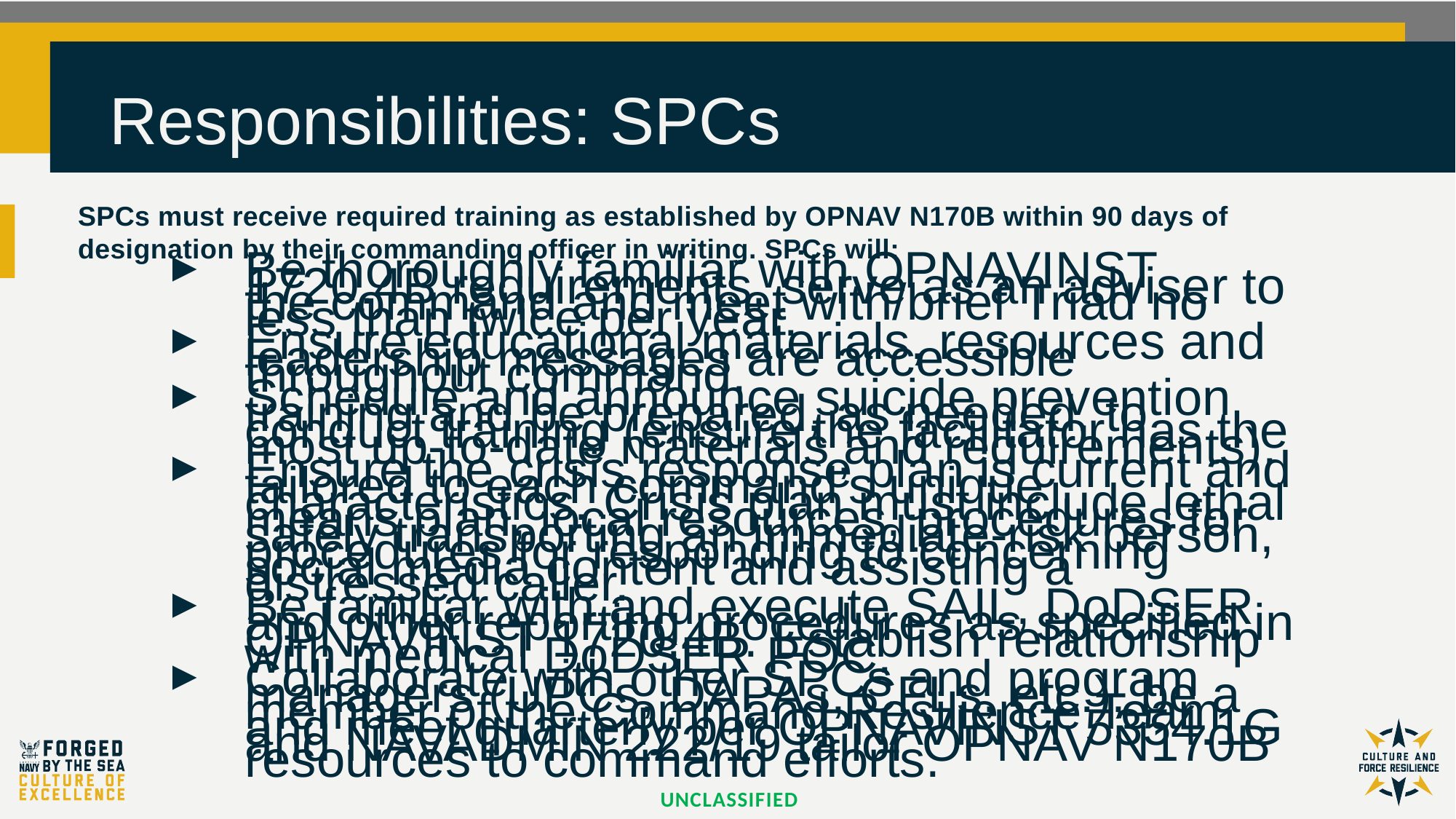

# Responsibilities: SPCs
SPCs must receive required training as established by OPNAV N170B within 90 days of designation by their commanding officer in writing. SPCs will:

Be thoroughly familiar with OPNAVINST 1720.4B requirements, serve as an adviser to the command and meet with/brief Triad no less than twice per year.
Ensure educational materials, resources and leadership messages are accessible throughout command.
Schedule and announce suicide prevention training and be prepared, as needed, to conduct training (ensure the facilitator has the most up-to-date materials and requirements).
Ensure the crisis response plan is current and tailored to each command’s unique characteristics. Crisis plan must include lethal means plan, local resources, procedures for safely transporting an immediate-risk person, procedures for responding to concerning social media content and assisting a distressed caller.
Be familiar with and execute SAIL, DoDSER and other reporting procedures as specified in OPNAVINST 1720.4B. Establish relationship with medical DoDSER POC.
Collaborate with other SPCs and program managers (UPCs, DAPAs, CFLs, etc.), be a member of the Command Resilience Team and meet quarterly per OPNAVINST 5354.1G and NAVADMIN 222/19 tailor OPNAV N170B resources to command efforts.